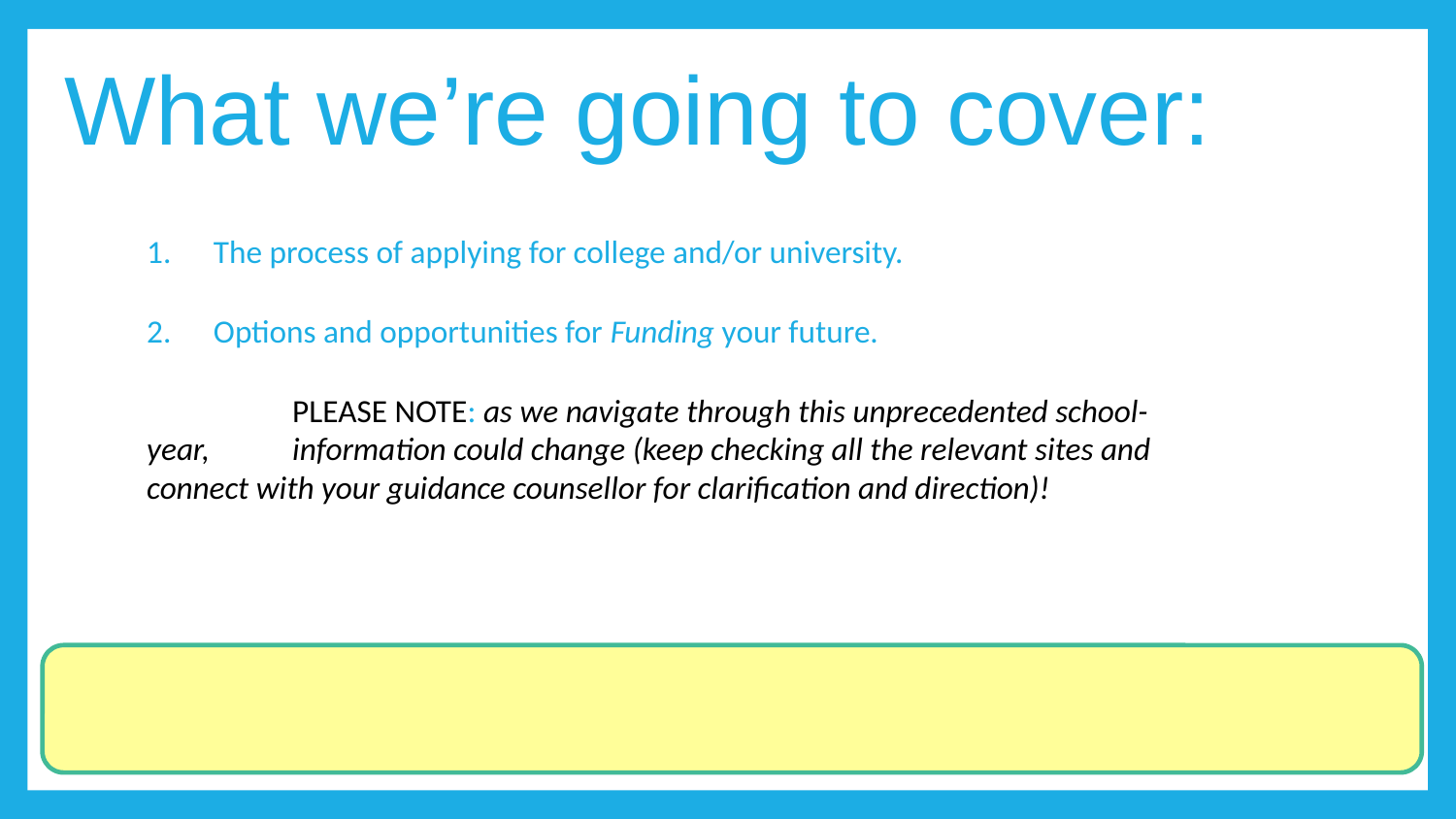

# What we’re going to cover:
The process of applying for college and/or university.
Options and opportunities for Funding your future.
	PLEASE NOTE: as we navigate through this unprecedented school-year, 	information could change (keep checking all the relevant sites and 	connect with your guidance counsellor for clarification and direction)!